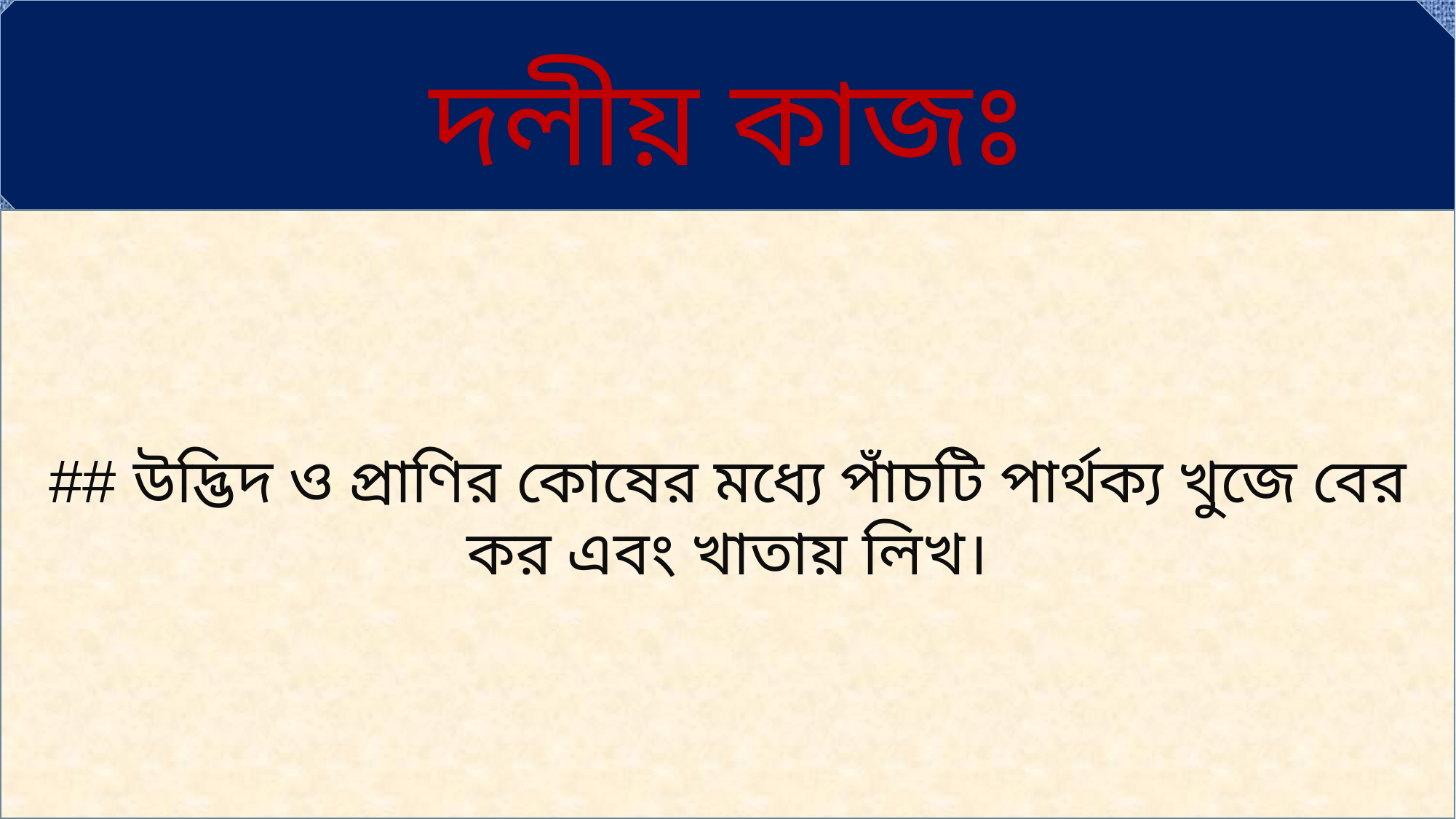

দলীয় কাজঃ
## উদ্ভিদ ও প্রাণির কোষের মধ্যে পাঁচটি পার্থক্য খুজে বের কর এবং খাতায় লিখ।